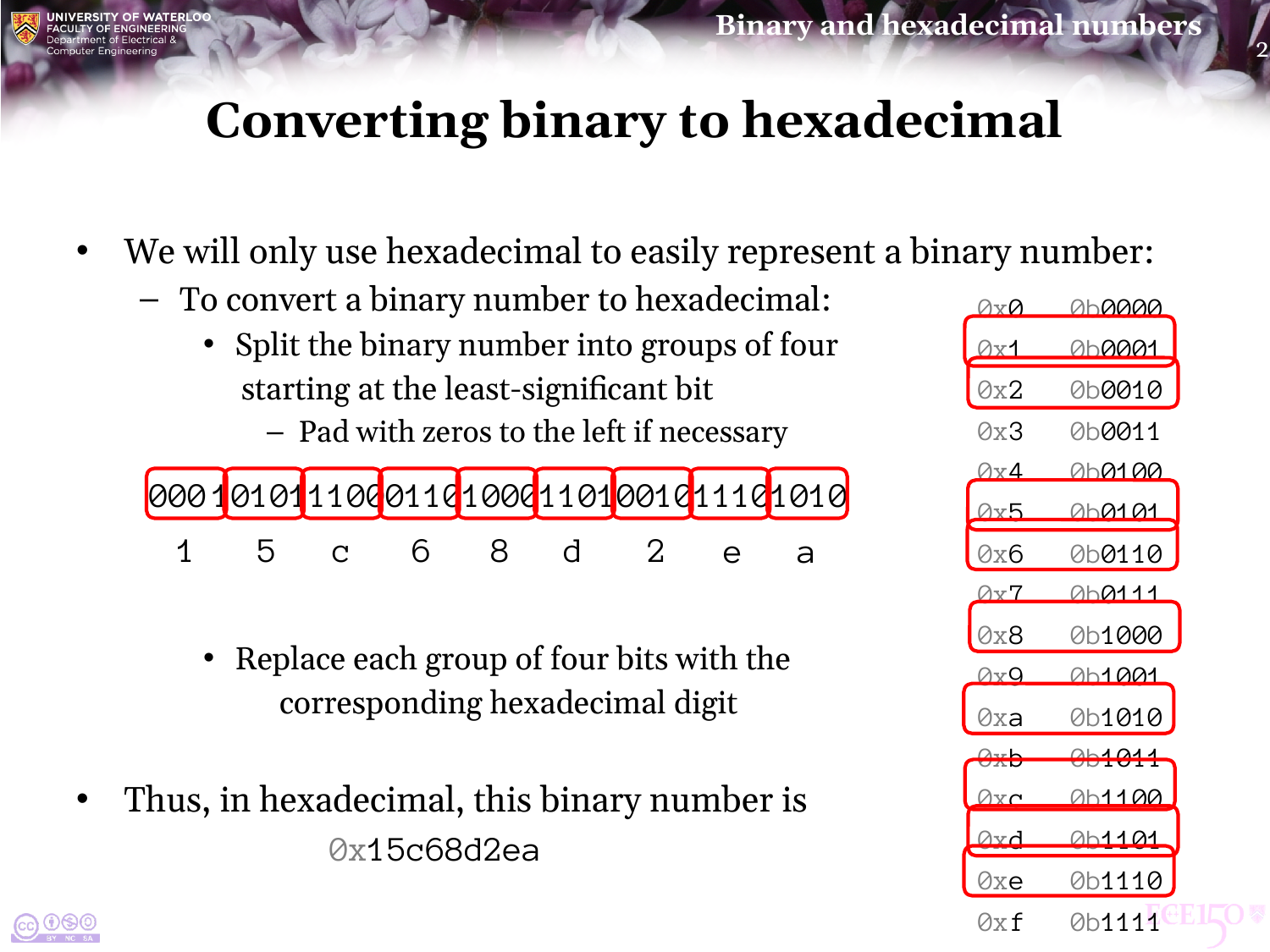

# Converting binary to hexadecimal
We will only use hexadecimal to easily represent a binary number:
To convert a binary number to hexadecimal:
Split the binary number into groups of four
     starting at the least-significant bit
Pad with zeros to the left if necessary

Replace each group of four bits with the
          corresponding hexadecimal digit

Thus, in hexadecimal, this binary number is
		0x15c68d2ea

0x0   0b0000
0x1   0b0001
0x2   0b0010
0x3   0b0011
0x4   0b0100
0x5   0b0101
0x6   0b0110
0x7   0b0111
0x8   0b1000
0x9   0b1001
0xa   0b1010
0xb   0b1011
0xc   0b1100
0xd   0b1101
0xe   0b1110
0xf   0b1111

000
101011100011010001101001011101010

1
5
c
6
8
d
2
a
e